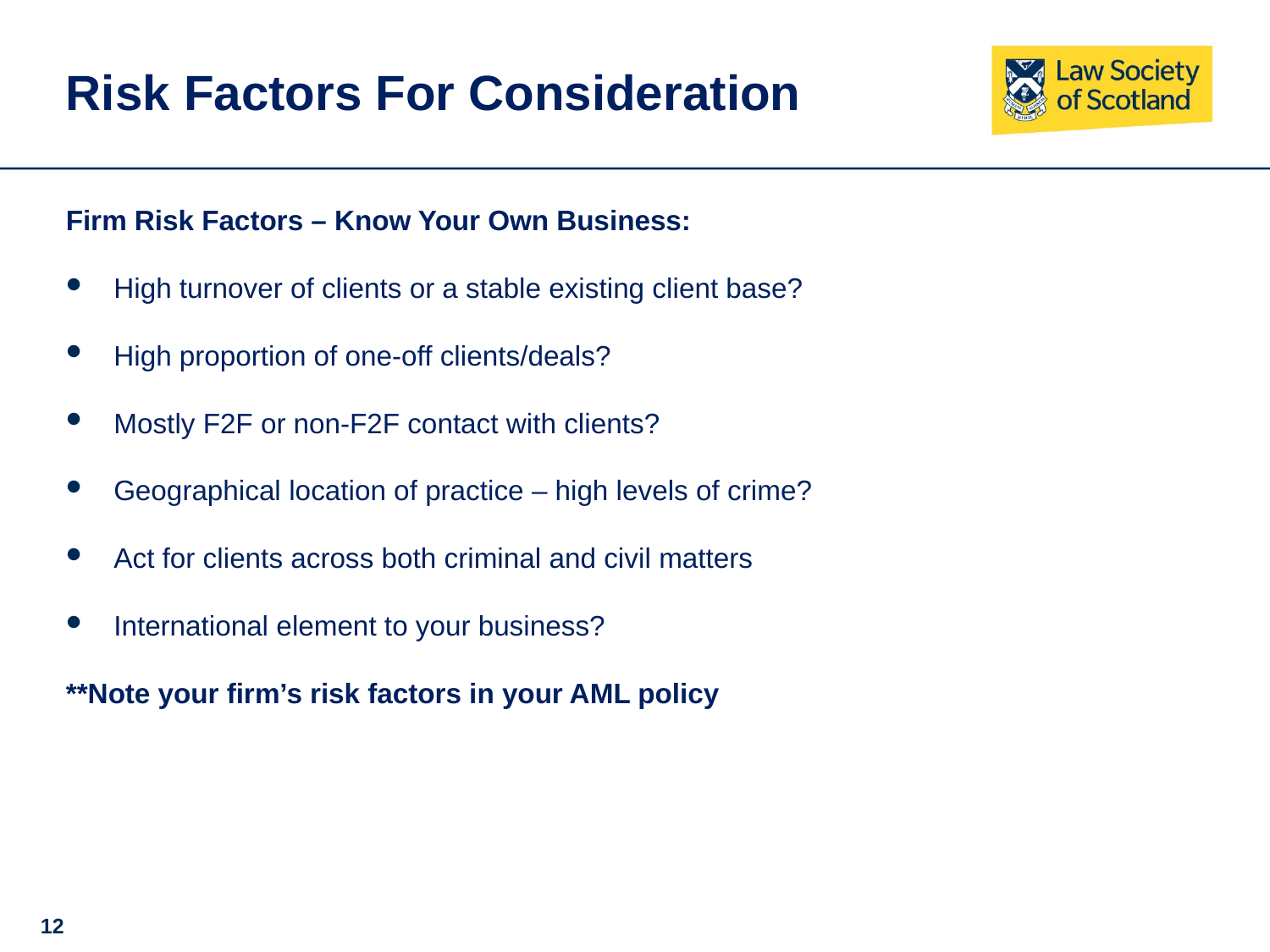

# Risk Factors For Consideration
Firm Risk Factors – Know Your Own Business:

High turnover of clients or a stable existing client base?

High proportion of one-off clients/deals?

Mostly F2F or non-F2F contact with clients?

Geographical location of practice – high levels of crime?

Act for clients across both criminal and civil matters

International element to your business?

**Note your firm’s risk factors in your AML policy

12